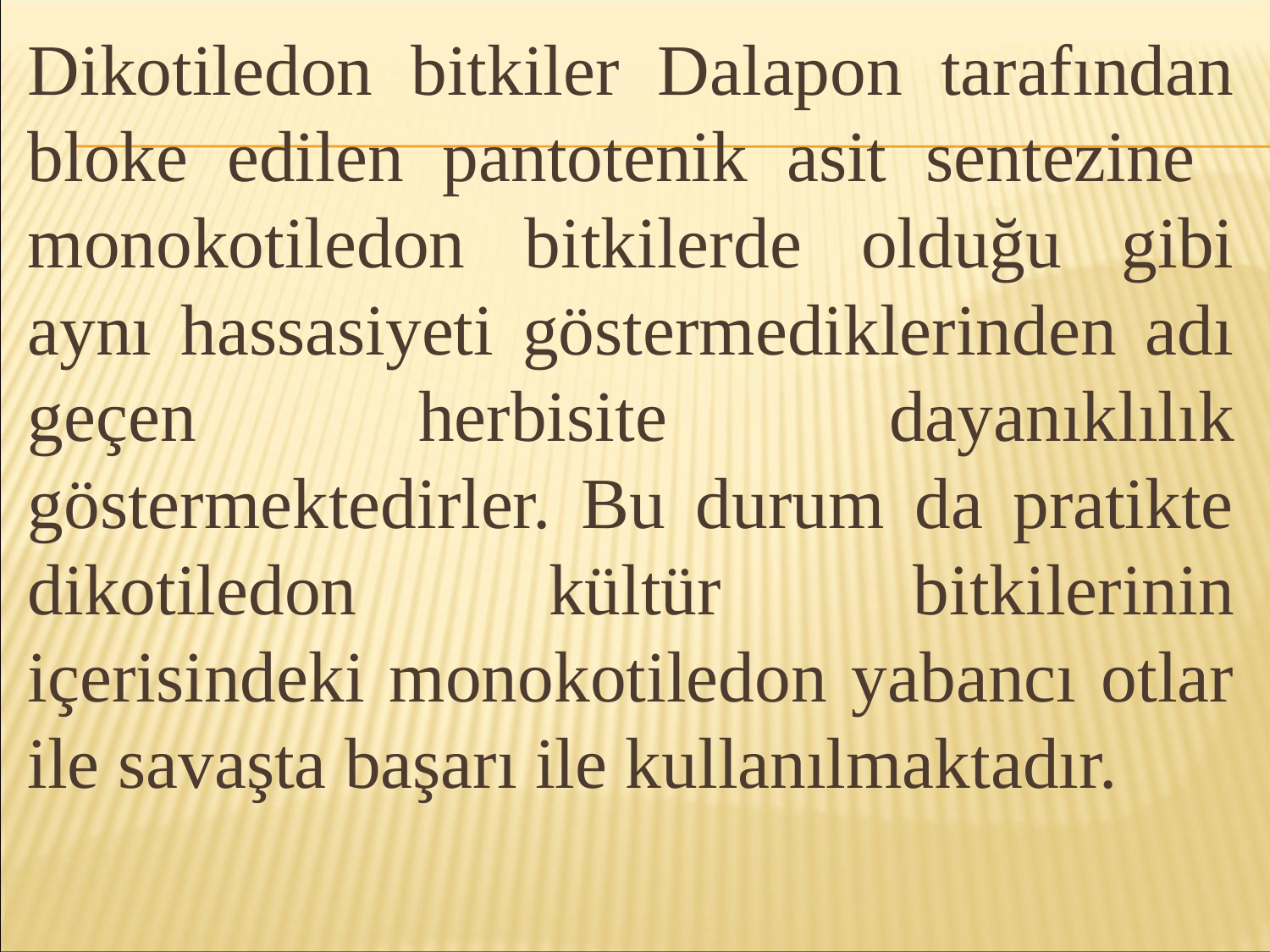

Dikotiledon bitkiler Dalapon tarafından bloke edilen pantotenik asit sentezine  monokotiledon bitkilerde olduğu gibi aynı hassasiyeti göstermediklerinden adı geçen herbisite dayanıklılık göstermektedirler. Bu durum da pratikte dikotiledon kültür bitkilerinin içerisindeki monokotiledon yabancı otlar ile savaşta başarı ile kullanılmaktadır.